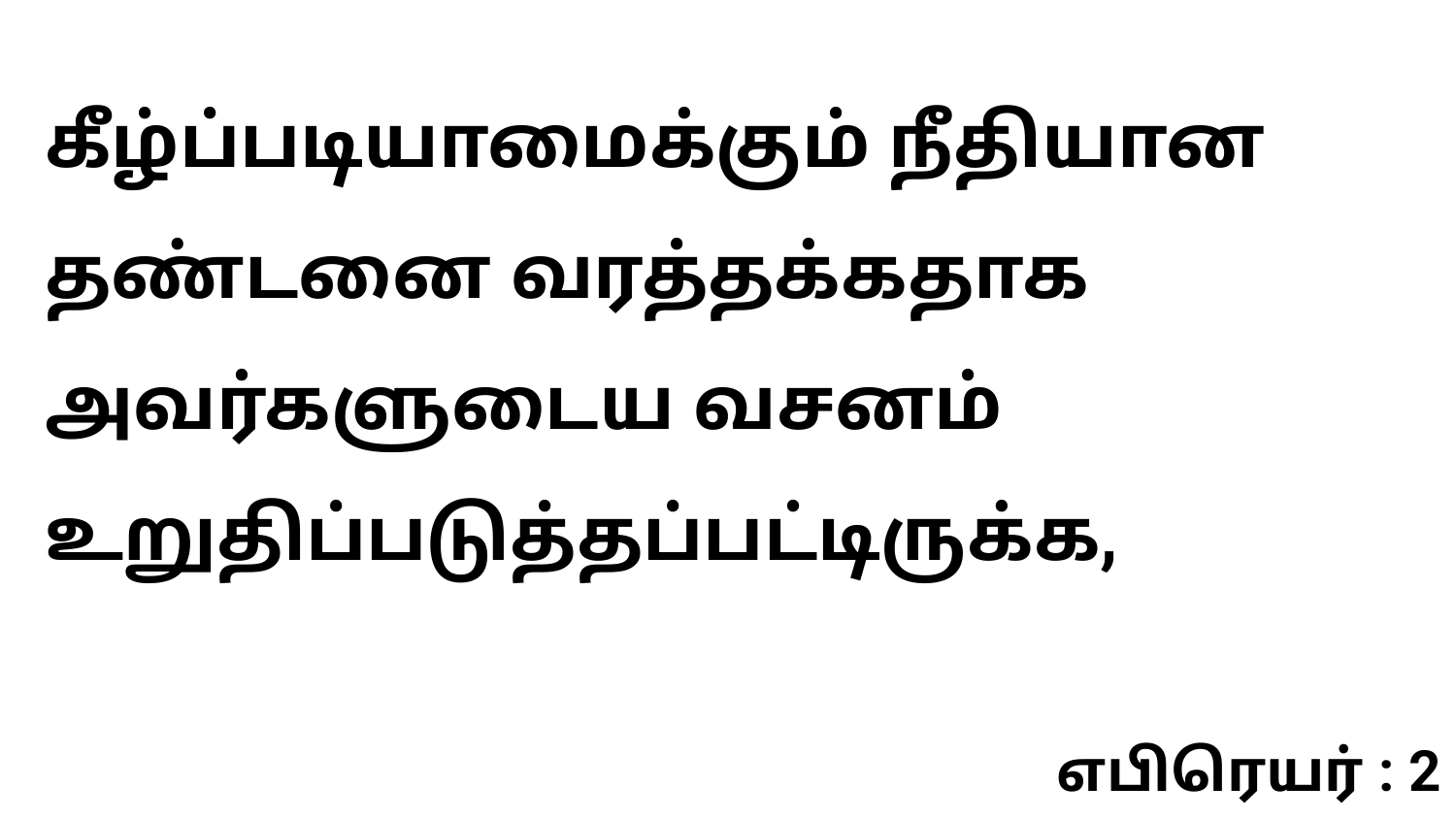

கீழ்ப்படியாமைக்கும் நீதியான தண்டனை வரத்தக்கதாக அவர்களுடைய வசனம் உறுதிப்படுத்தப்பட்டிருக்க,
எபிரெயர் : 2